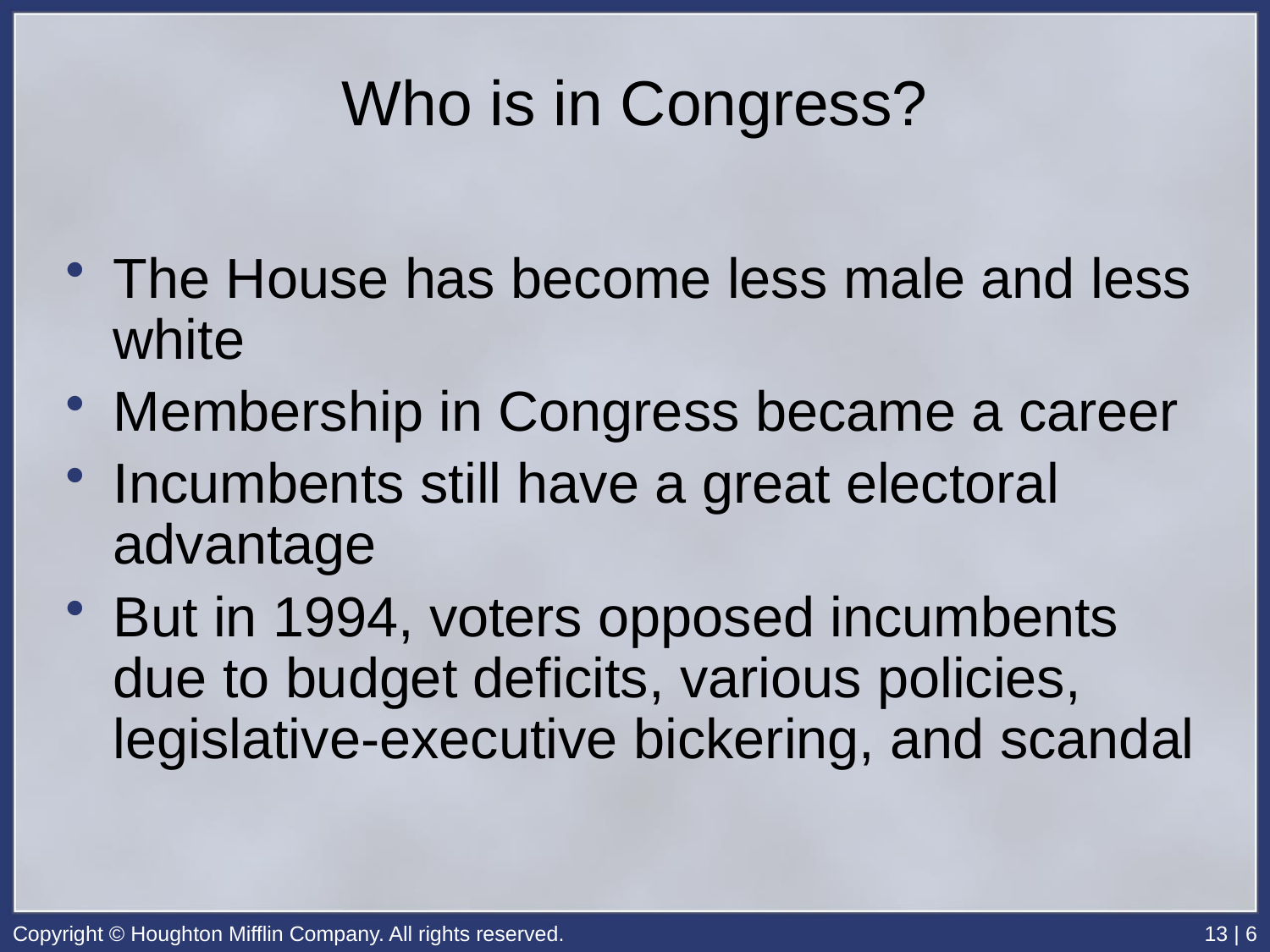

# Who is in Congress?
The House has become less male and less white
Membership in Congress became a career
Incumbents still have a great electoral advantage
But in 1994, voters opposed incumbents due to budget deficits, various policies, legislative-executive bickering, and scandal
Copyright © Houghton Mifflin Company. All rights reserved.
13 | 6